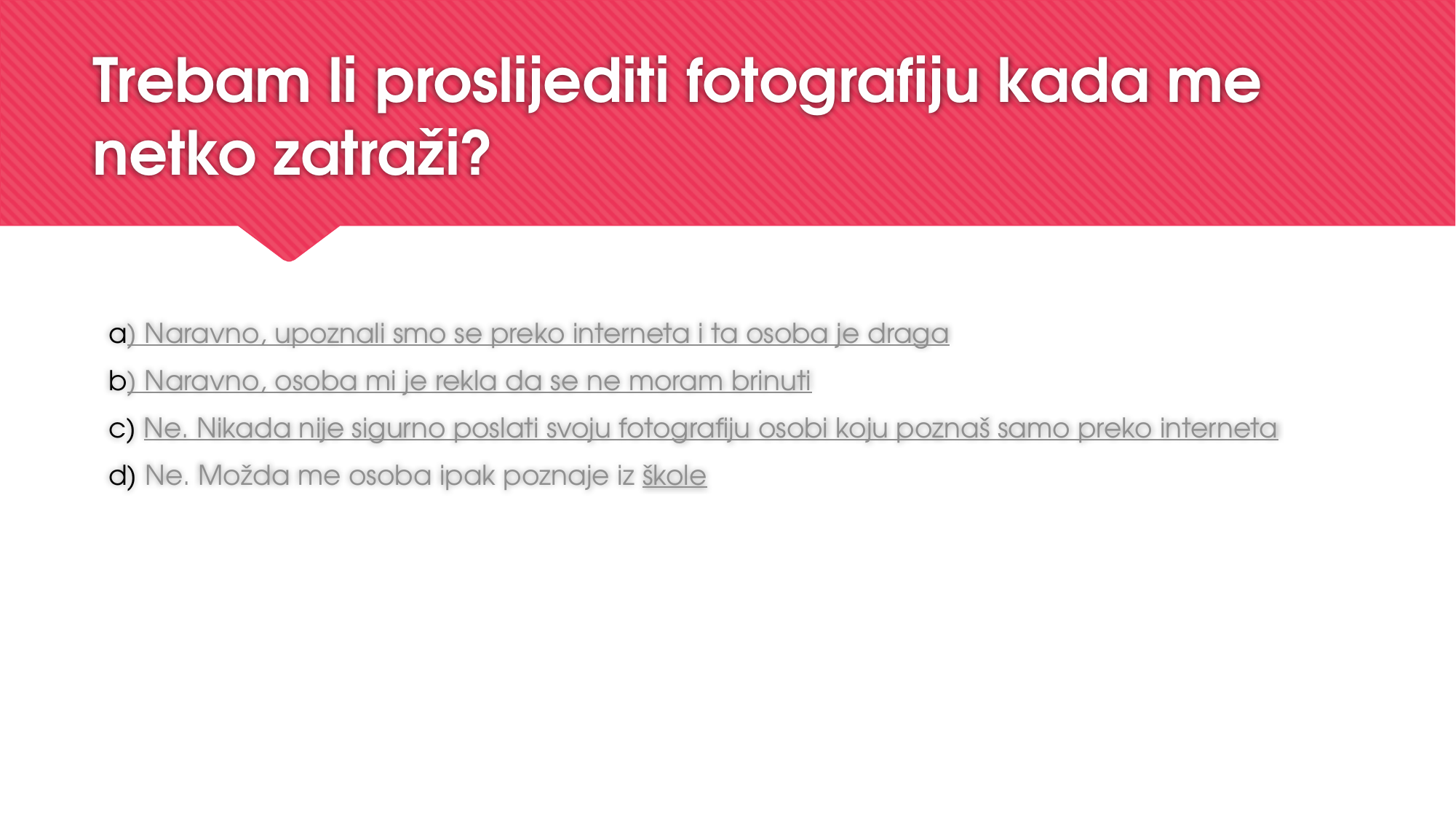

# Trebam li proslijediti fotografiju kada me netko zatraži?

a) Naravno, upoznali smo se preko interneta i ta osoba je draga
b) Naravno, osoba mi je rekla da se ne moram brinuti
c) Ne. Nikada nije sigurno poslati svoju fotografiju osobi koju poznaš samo preko interneta
d) Ne. Možda me osoba ipak poznaje iz škole